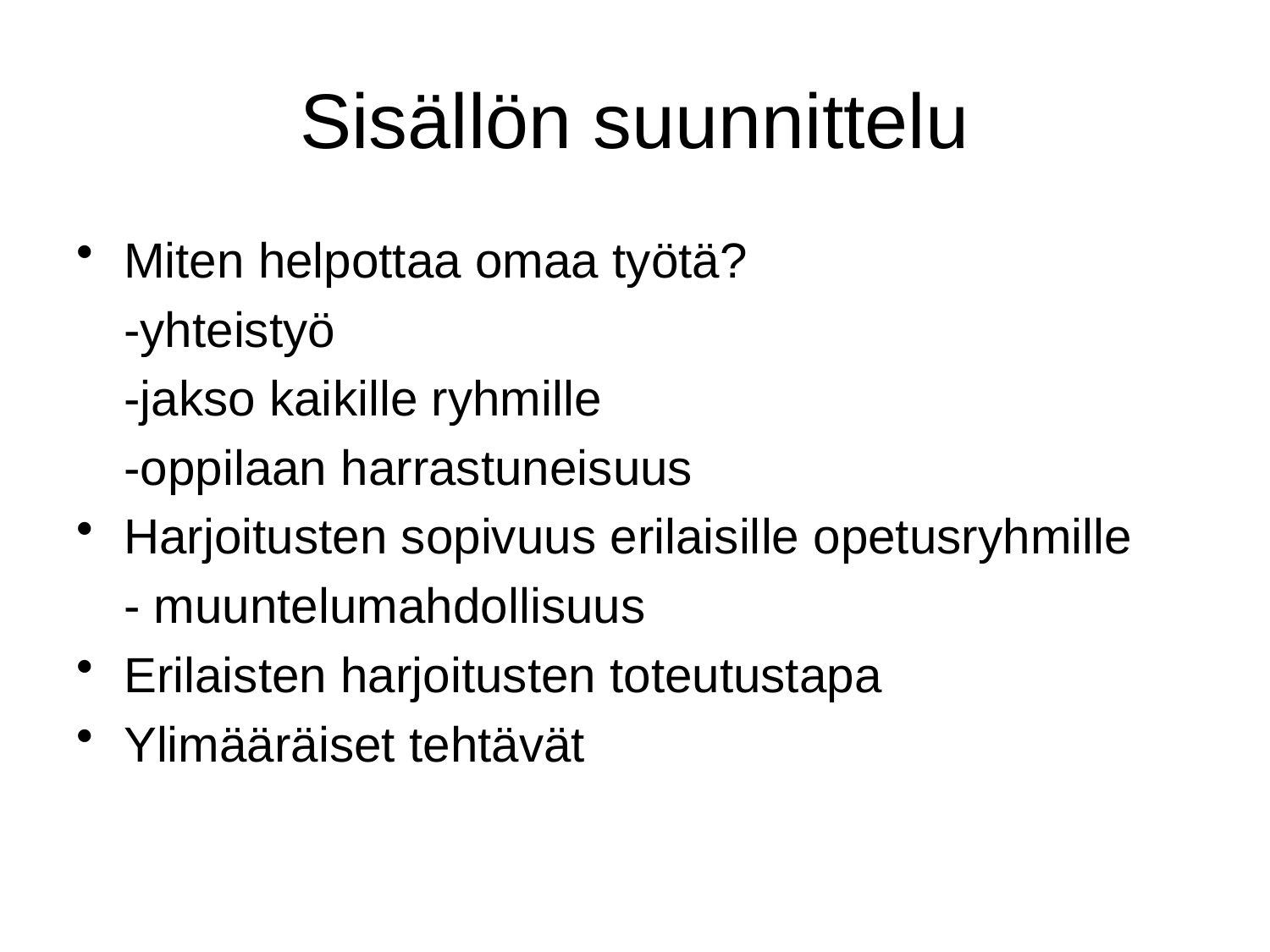

# Sisällön suunnittelu
Miten helpottaa omaa työtä?
	-yhteistyö
	-jakso kaikille ryhmille
	-oppilaan harrastuneisuus
Harjoitusten sopivuus erilaisille opetusryhmille
	- muuntelumahdollisuus
Erilaisten harjoitusten toteutustapa
Ylimääräiset tehtävät